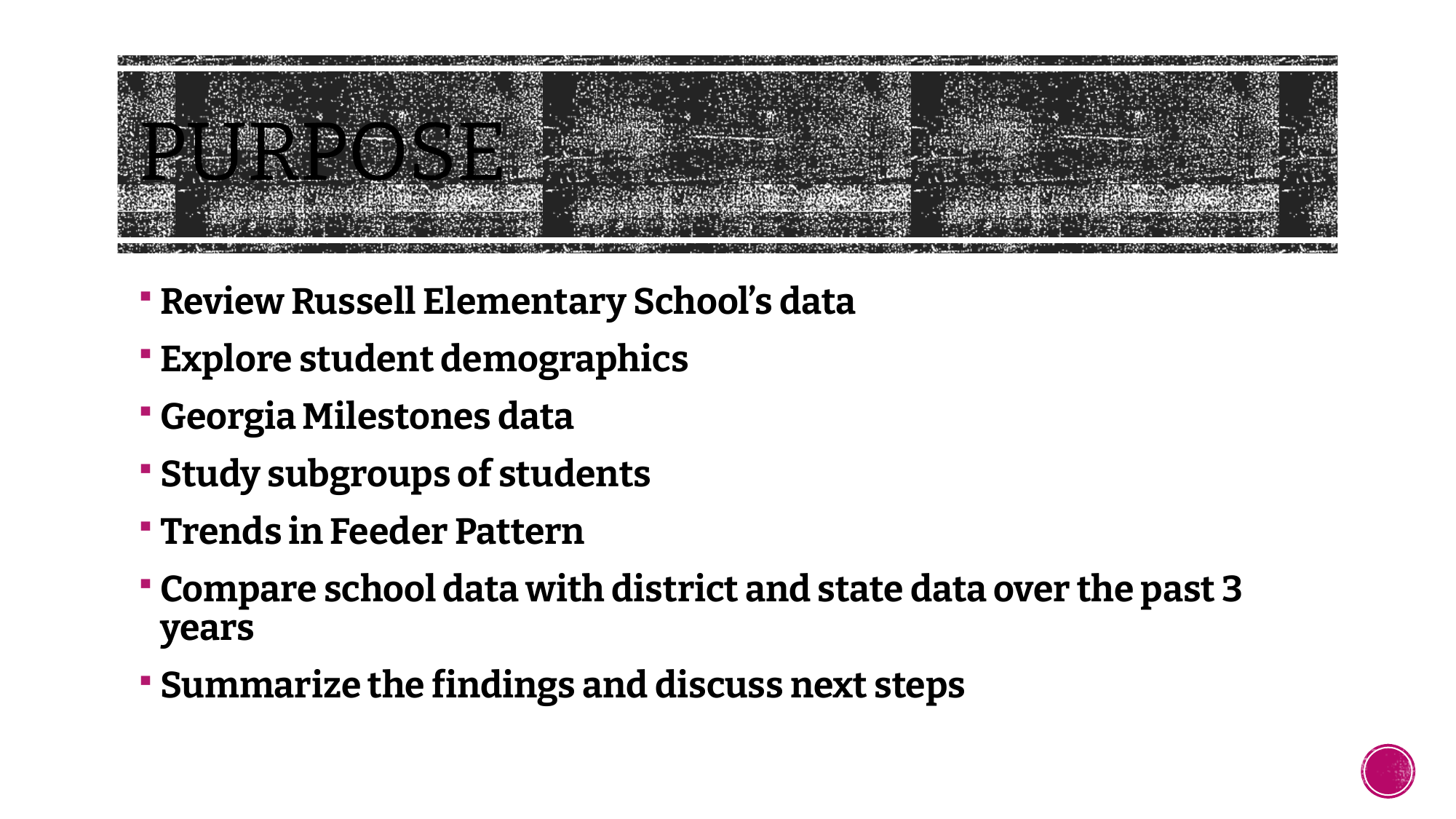

# Purpose

Review Russell Elementary School’s data
Explore student demographics
Georgia Milestones data
Study subgroups of students
Trends in Feeder Pattern
Compare school data with district and state data over the past 3 years
Summarize the findings and discuss next steps